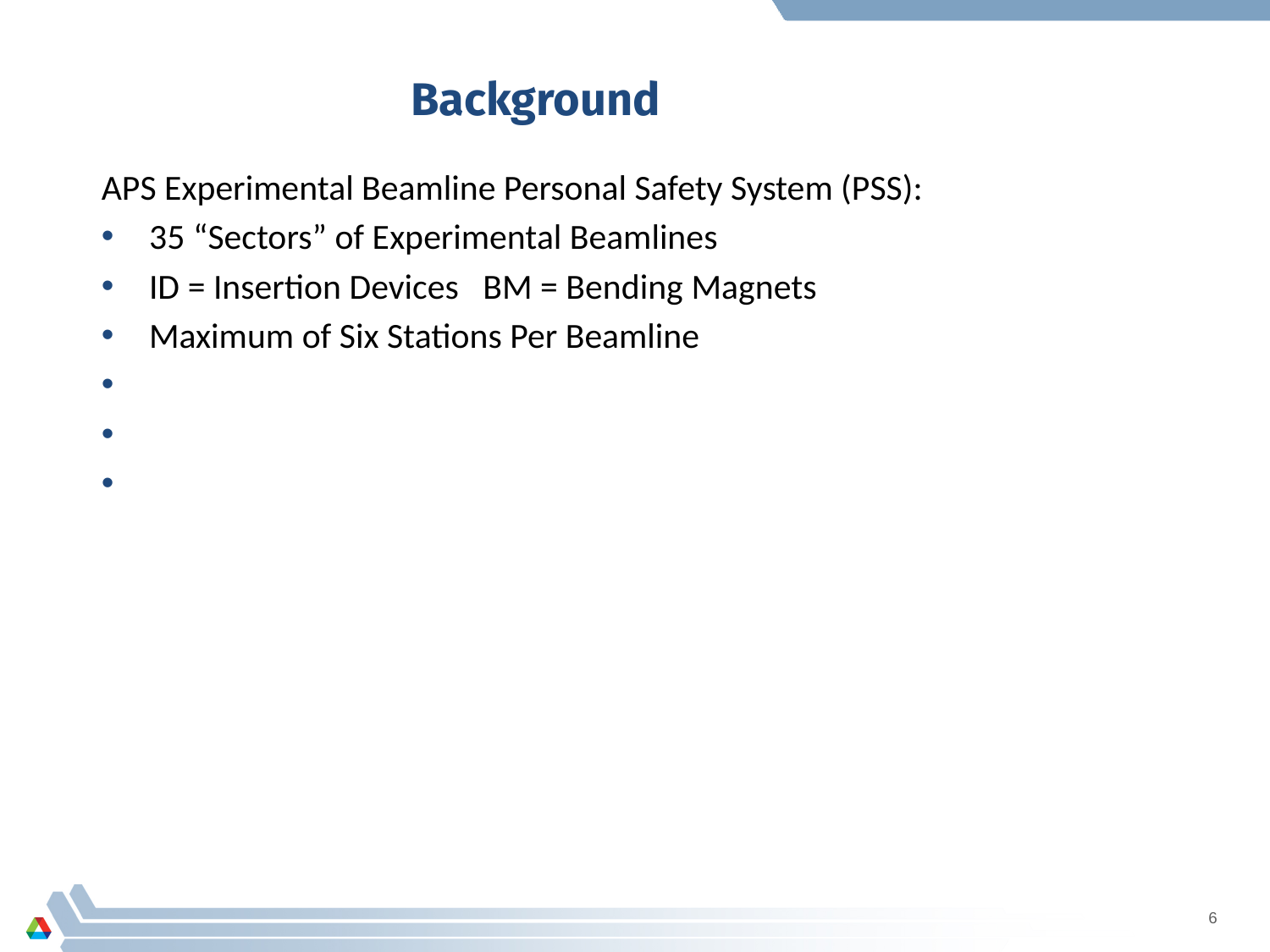

# Background
APS Experimental Beamline Personal Safety System (PSS):
35 “Sectors” of Experimental Beamlines
ID = Insertion Devices   BM = Bending Magnets
Maximum of Six Stations Per Beamline

6